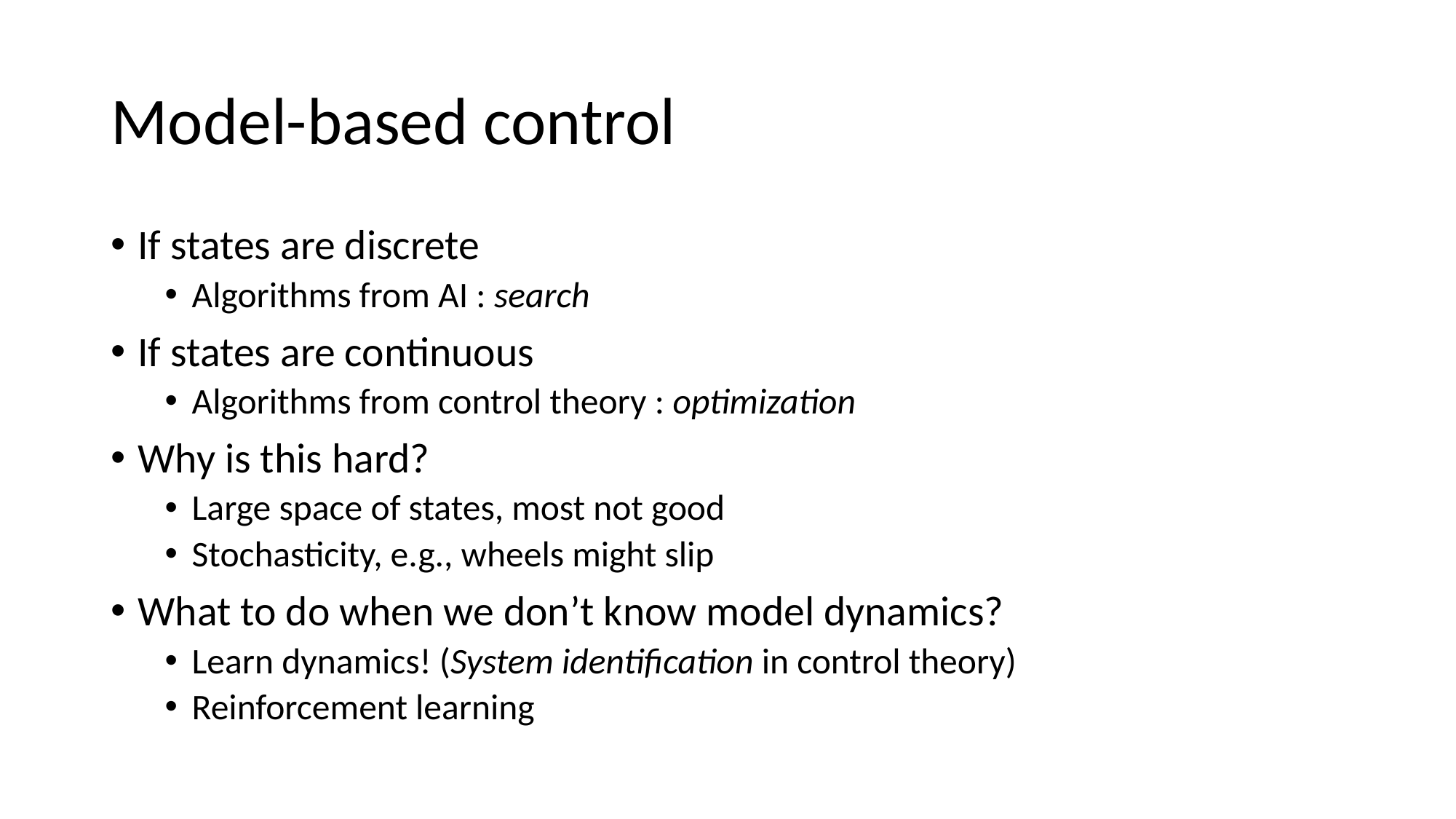

# Model-based control
If states are discrete
Algorithms from AI : search
If states are continuous
Algorithms from control theory : optimization
Why is this hard?
Large space of states, most not good
Stochasticity, e.g., wheels might slip
What to do when we don’t know model dynamics?
Learn dynamics! (System identification in control theory)
Reinforcement learning